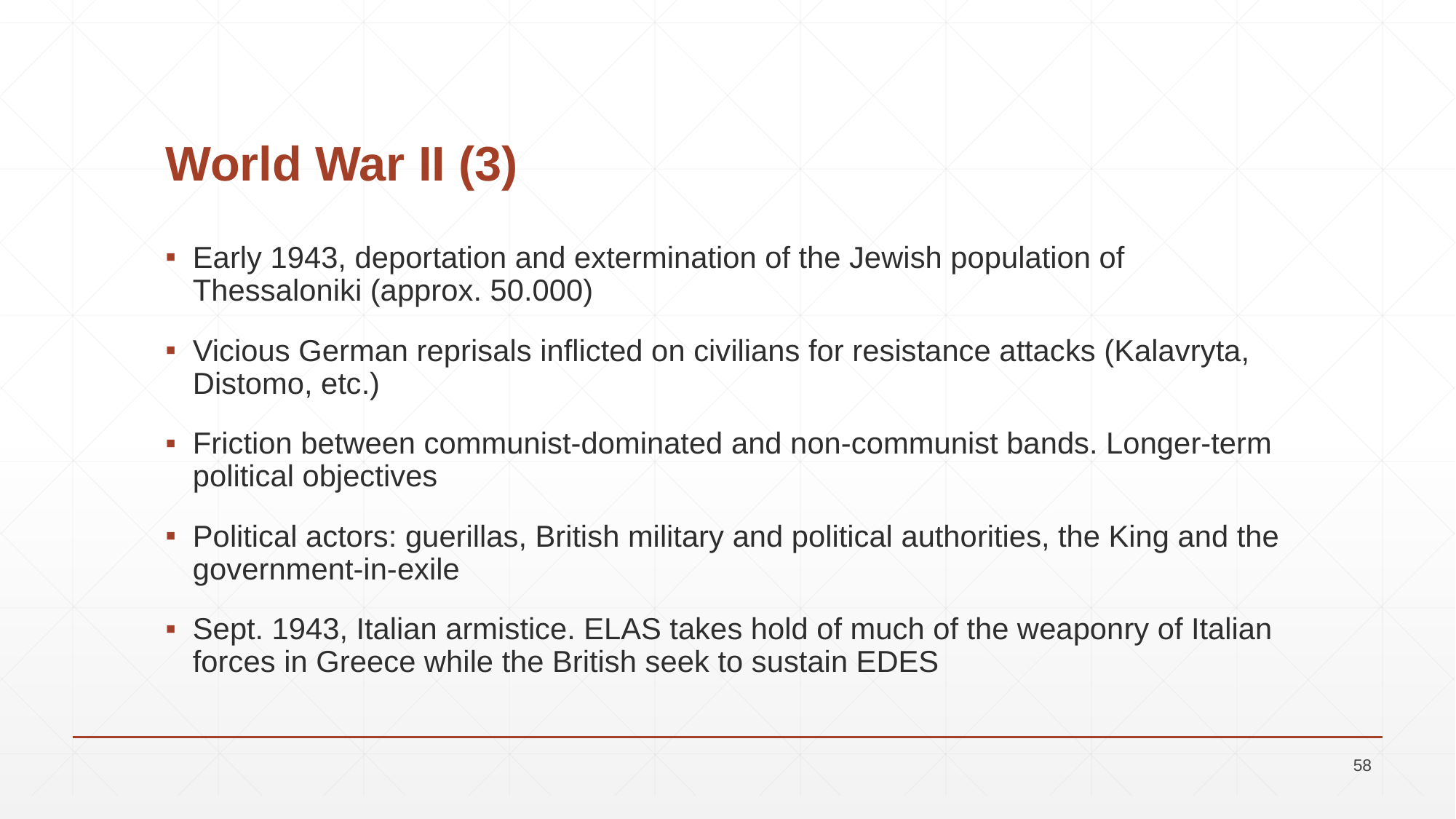

# World War II (3)
Early 1943, deportation and extermination of the Jewish population of Thessaloniki (approx. 50.000)
Vicious German reprisals inflicted on civilians for resistance attacks (Kalavryta, Distomo, etc.)
Friction between communist-dominated and non-communist bands. Longer-term political objectives
Political actors: guerillas, British military and political authorities, the King and the government-in-exile
Sept. 1943, Italian armistice. ELAS takes hold of much of the weaponry of Italian forces in Greece while the British seek to sustain EDES

58